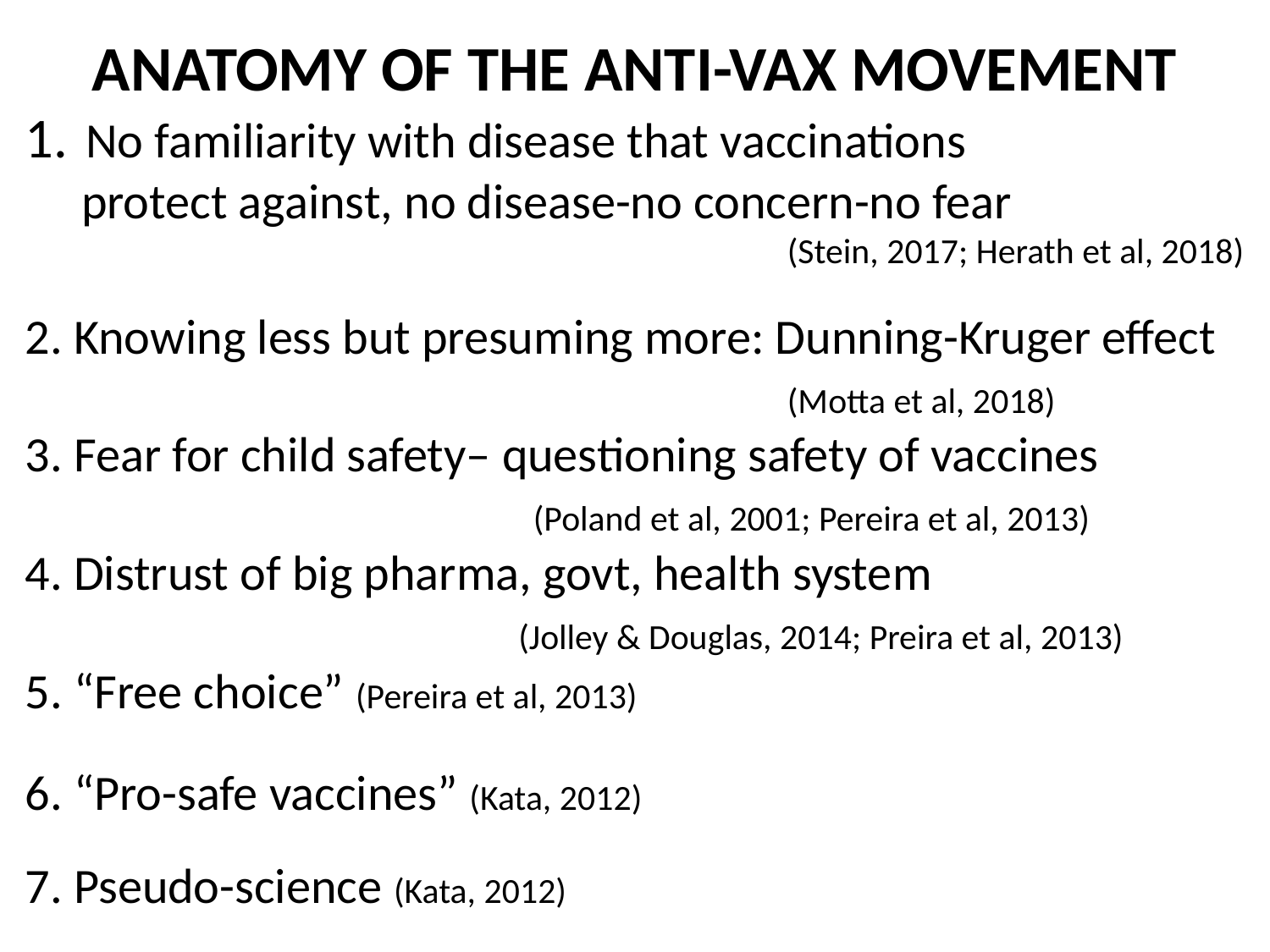

ANATOMY OF THE ANTI-VAX MOVEMENT
 No familiarity with disease that vaccinations
     protect against, no disease-no concern-no fear
						(Stein, 2017; Herath et al, 2018)

2. Knowing less but presuming more: Dunning-Kruger effect
 						(Motta et al, 2018)
3. Fear for child safety– questioning safety of vaccines
				(Poland et al, 2001; Pereira et al, 2013)
4. Distrust of big pharma, govt, health system
			          (Jolley & Douglas, 2014; Preira et al, 2013)
5. “Free choice” (Pereira et al, 2013)

6. “Pro-safe vaccines” (Kata, 2012)

7. Pseudo-science (Kata, 2012)